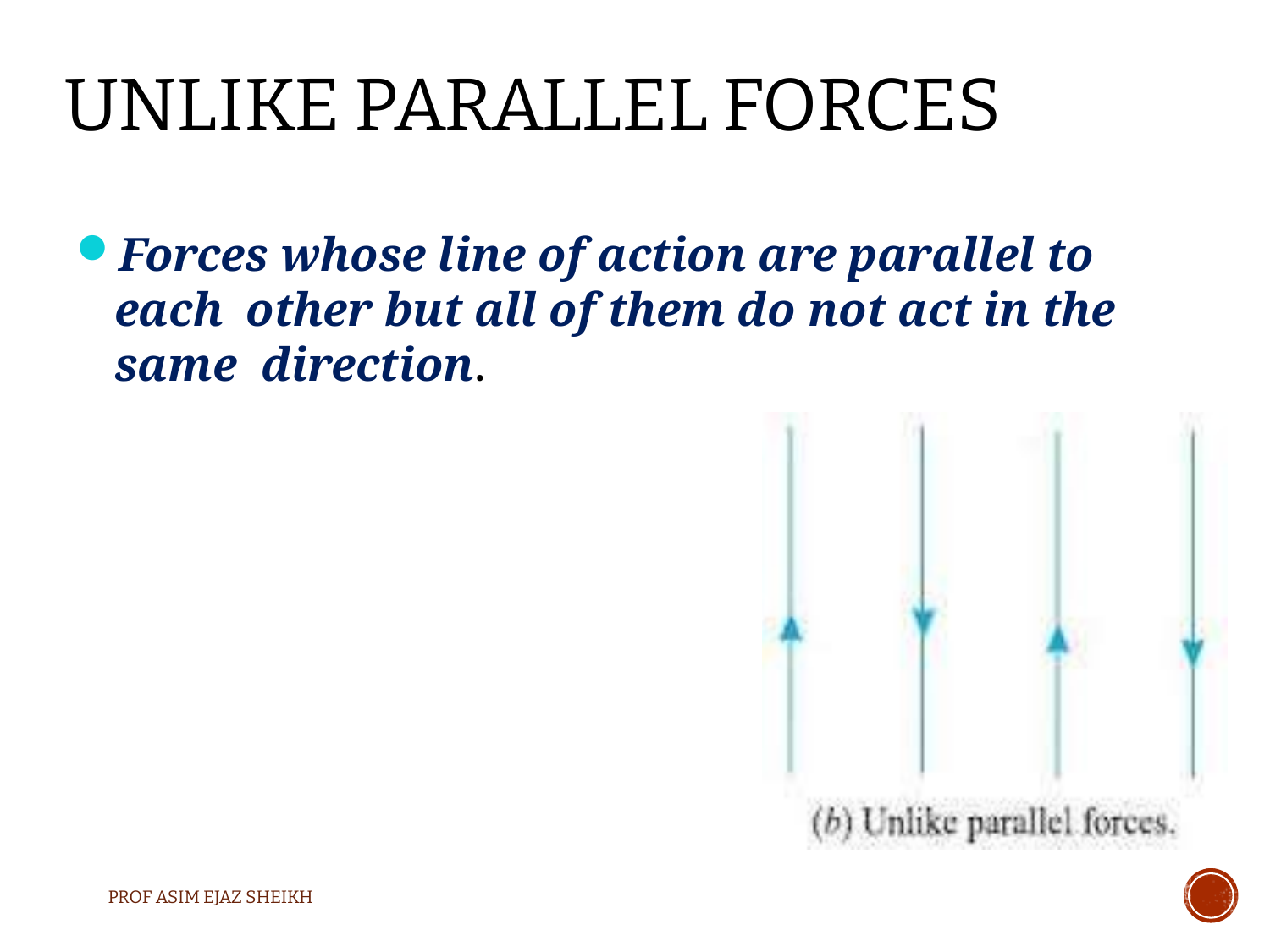

# UNLIKE PARALLEL FORCES
Forces whose line of action are parallel to each  other but all of them do not act in the same  direction.

PROF ASIM EJAZ SHEIKH